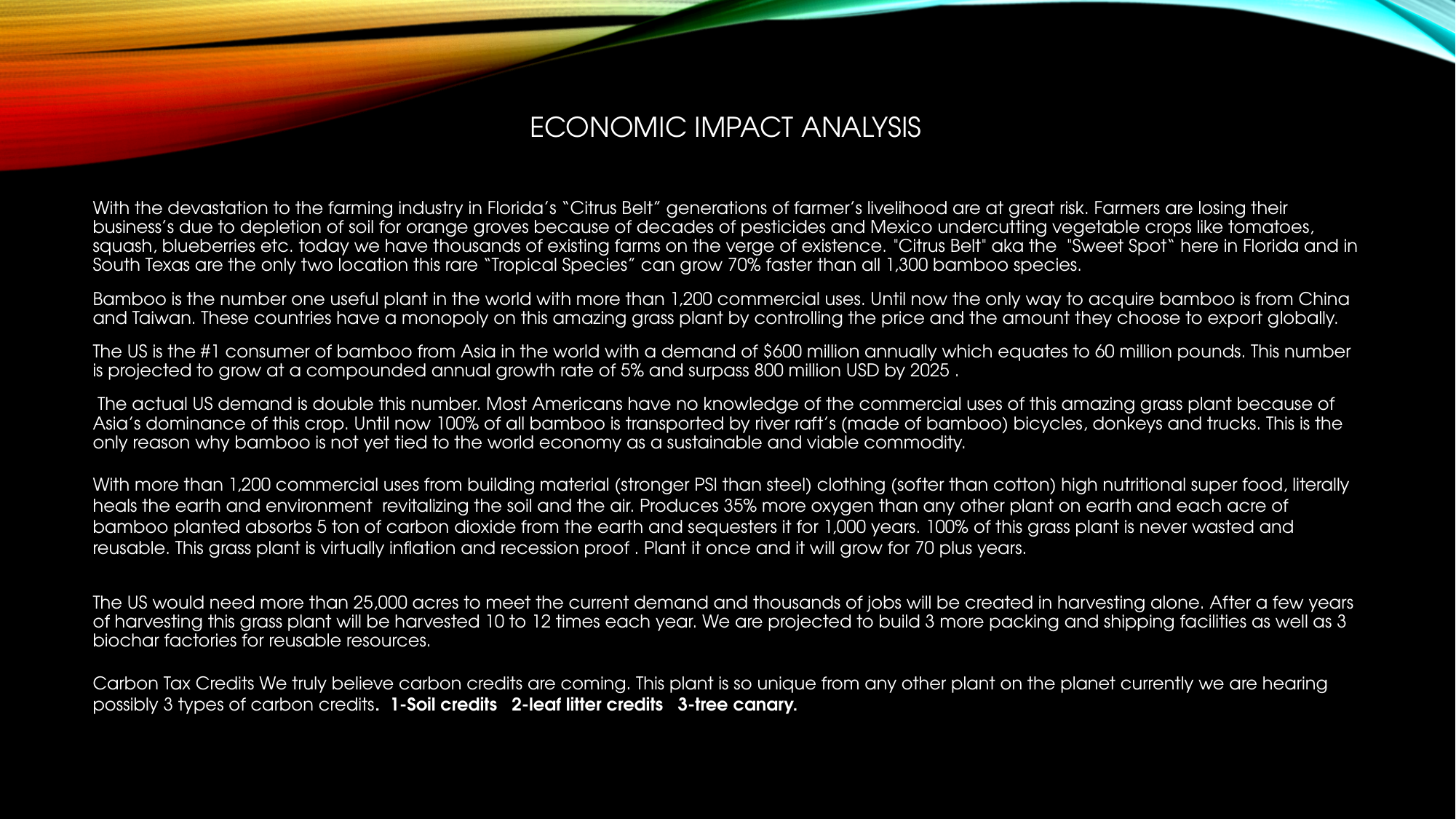

# ECONOMIC IMPACT ANALYSIS

With the devastation to the farming industry in Florida’s “Citrus Belt” generations of farmer’s livelihood are at great risk. Farmers are losing their business’s due to depletion of soil for orange groves because of decades of pesticides and Mexico undercutting vegetable crops like tomatoes, squash, blueberries etc. today we have thousands of existing farms on the verge of existence. "Citrus Belt" aka the  "Sweet Spot“ here in Florida and in South Texas are the only two location this rare “Tropical Species” can grow 70% faster than all 1,300 bamboo species.
Bamboo is the number one useful plant in the world with more than 1,200 commercial uses. Until now the only way to acquire bamboo is from China and Taiwan. These countries have a monopoly on this amazing grass plant by controlling the price and the amount they choose to export globally.
The US is the #1 consumer of bamboo from Asia in the world with a demand of $600 million annually which equates to 60 million pounds. This number is projected to grow at a compounded annual growth rate of 5% and surpass 800 million USD by 2025 .
 The actual US demand is double this number. Most Americans have no knowledge of the commercial uses of this amazing grass plant because of Asia’s dominance of this crop. Until now 100% of all bamboo is transported by river raft’s (made of bamboo) bicycles, donkeys and trucks. This is the only reason why bamboo is not yet tied to the world economy as a sustainable and viable commodity.

With more than 1,200 commercial uses from building material (stronger PSI than steel) clothing (softer than cotton) high nutritional super food, literally heals the earth and environment  revitalizing the soil and the air. Produces 35% more oxygen than any other plant on earth and each acre of bamboo planted absorbs 5 ton of carbon dioxide from the earth and sequesters it for 1,000 years. 100% of this grass plant is never wasted and reusable. This grass plant is virtually inflation and recession proof . Plant it once and it will grow for 70 plus years.

The US would need more than 25,000 acres to meet the current demand and thousands of jobs will be created in harvesting alone. After a few years of harvesting this grass plant will be harvested 10 to 12 times each year. We are projected to build 3 more packing and shipping facilities as well as 3 biochar factories for reusable resources.

Carbon Tax Credits We truly believe carbon credits are coming. This plant is so unique from any other plant on the planet currently we are hearing possibly 3 types of carbon credits.  1-Soil credits   2-leaf litter credits   3-tree canary.